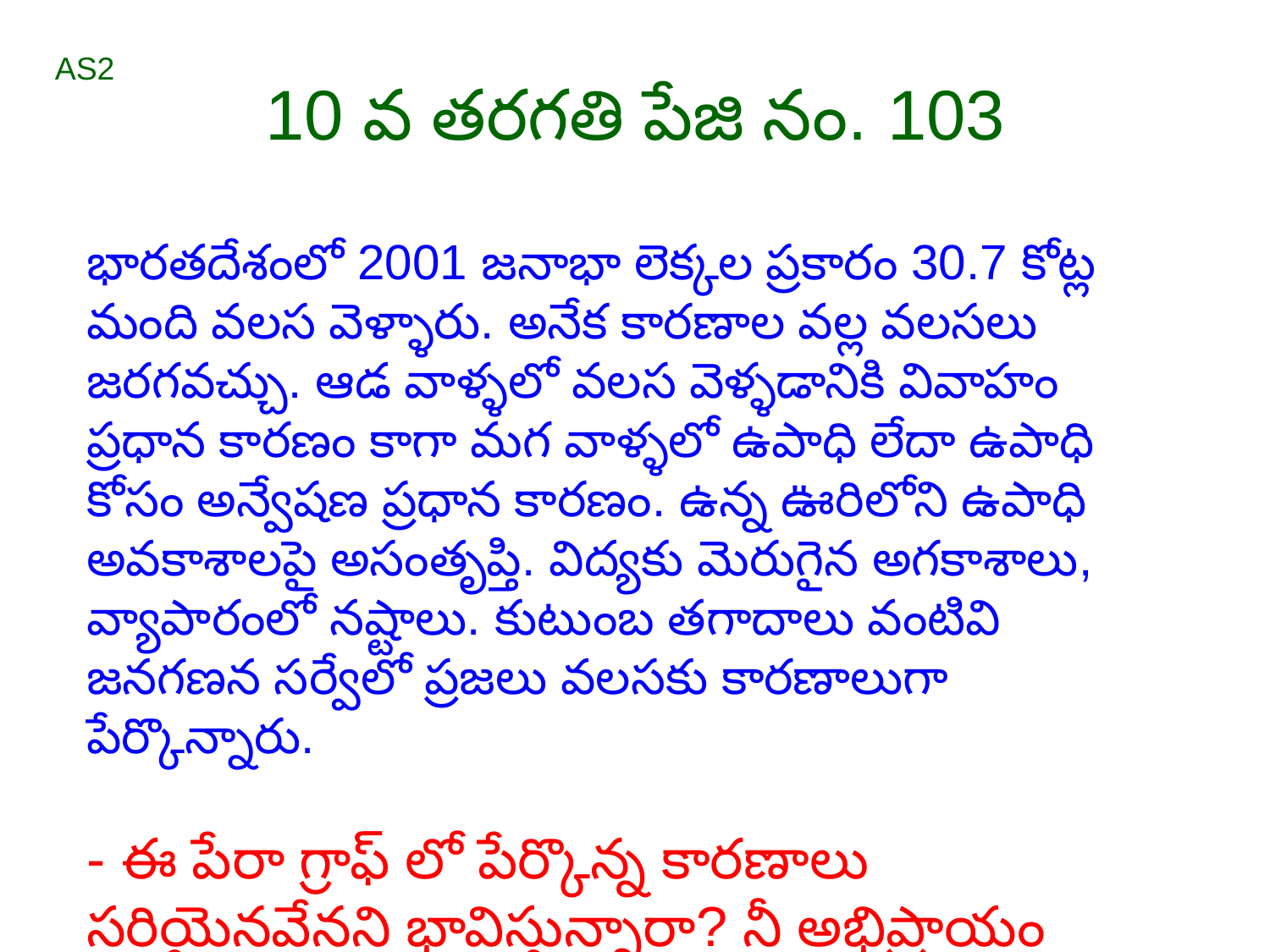

AS2
10 వ తరగతి పేజి నం. 103

భారతదేశంలో 2001 జనాభా లెక్కల ప్రకారం 30.7 కోట్ల మంది వలస వెళ్ళారు. అనేక కారణాల వల్ల వలసలు జరగవచ్చు. ఆడ వాళ్ళలో వలస వెళ్ళడానికి వివాహం ప్రధాన కారణం కాగా మగ వాళ్ళలో ఉపాధి లేదా ఉపాధి కోసం అన్వేషణ ప్రధాన కారణం. ఉన్న ఊరిలోని ఉపాధి అవకాశాలపై అసంతృప్తి. విద్యకు మెరుగైన అగకాశాలు, వ్యాపారంలో నష్టాలు. కుటుంబ తగాదాలు వంటివి జనగణన సర్వేలో ప్రజలు వలసకు కారణాలుగా పేర్కొన్నారు.

- ఈ పేరా గ్రాఫ్ లో పేర్కొన్న కారణాలు సరియైనవేనని భావిస్తున్నారా? నీ అభిప్రాయం తెల్పండి.